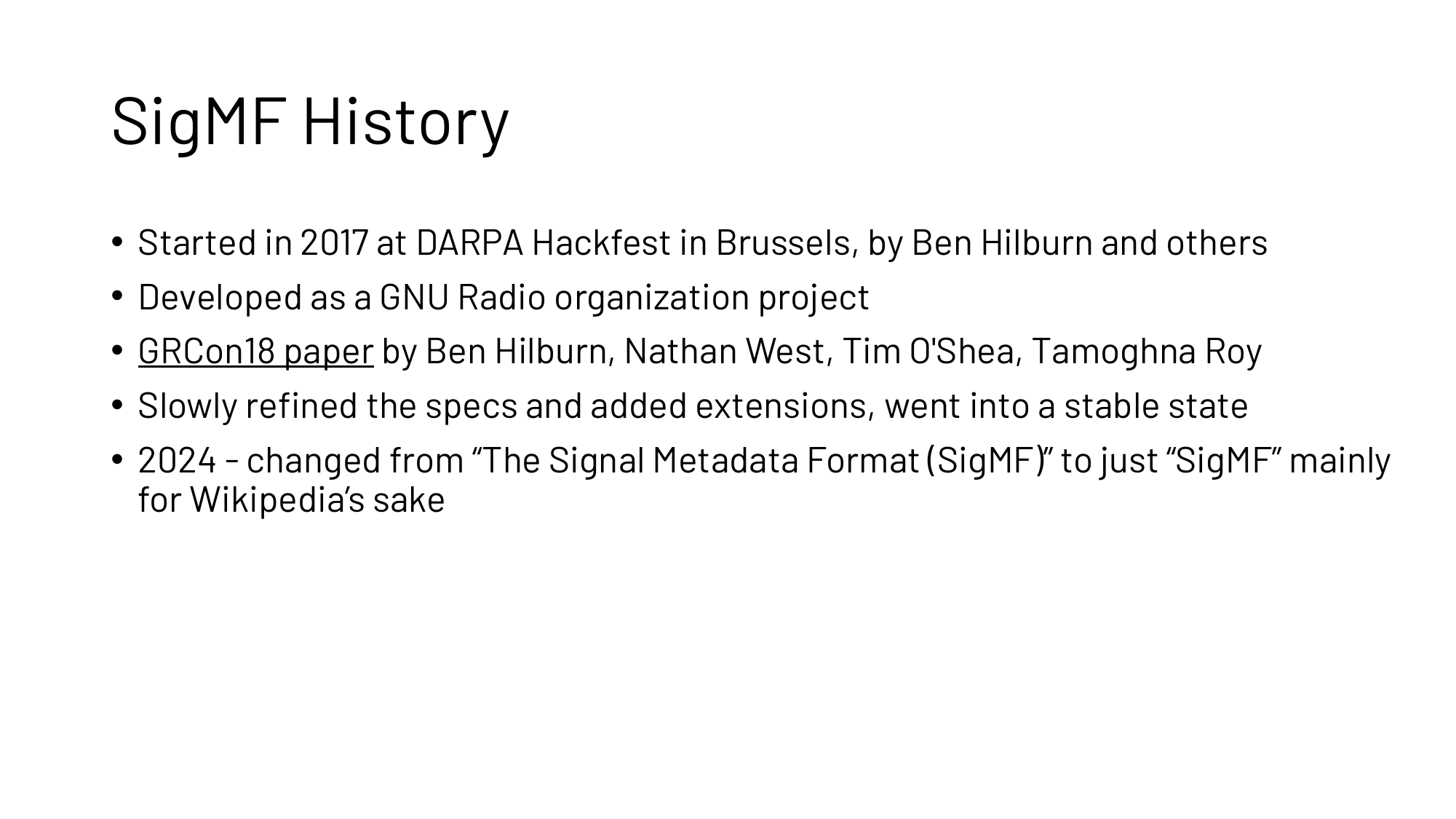

# SigMF History
Started in 2017 at DARPA Hackfest in Brussels, by Ben Hilburn and others
Developed as a GNU Radio organization project
GRCon18 paper by Ben Hilburn, Nathan West, Tim O'Shea, Tamoghna Roy
Slowly refined the specs and added extensions, went into a stable state
2024 - changed from “The Signal Metadata Format (SigMF)” to just “SigMF” mainly for Wikipedia’s sake